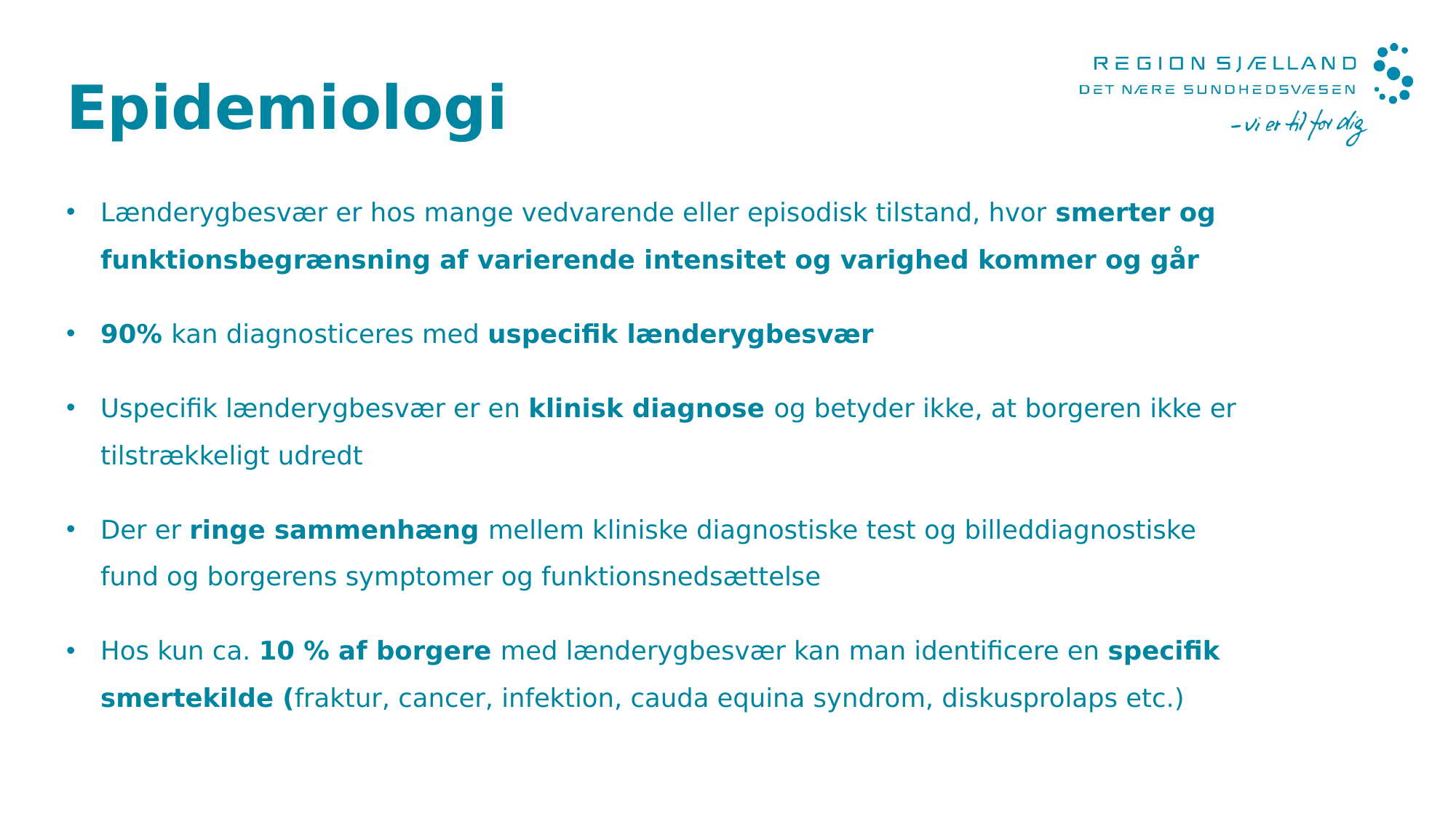

# Epidemiologi
Lænderygbesvær er hos mange vedvarende eller episodisk tilstand, hvor smerter og funktionsbegrænsning af varierende intensitet og varighed kommer og går
90% kan diagnosticeres med uspecifik lænderygbesvær
Uspecifik lænderygbesvær er en klinisk diagnose og betyder ikke, at borgeren ikke er tilstrækkeligt udredt
Der er ringe sammenhæng mellem kliniske diagnostiske test og billeddiagnostiske fund og borgerens symptomer og funktionsnedsættelse
Hos kun ca. 10 % af borgere med lænderygbesvær kan man identificere en specifik smertekilde (fraktur, cancer, infektion, cauda equina syndrom, diskusprolaps etc.)